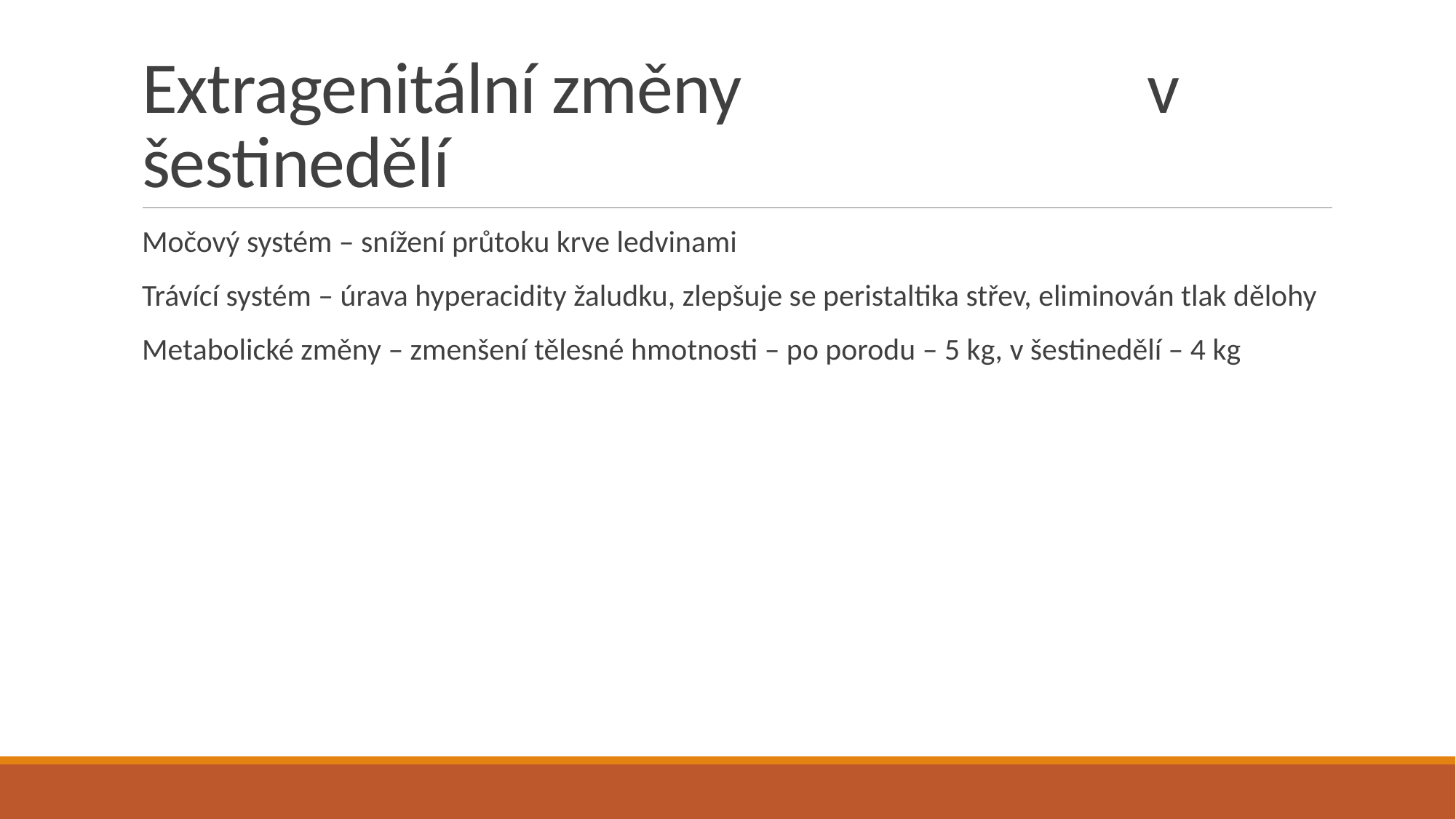

# Extragenitální změny                          v šestinedělí
Močový systém – snížení průtoku krve ledvinami
Trávící systém – úrava hyperacidity žaludku, zlepšuje se peristaltika střev, eliminován tlak dělohy
Metabolické změny – zmenšení tělesné hmotnosti – po porodu – 5 kg, v šestinedělí – 4 kg